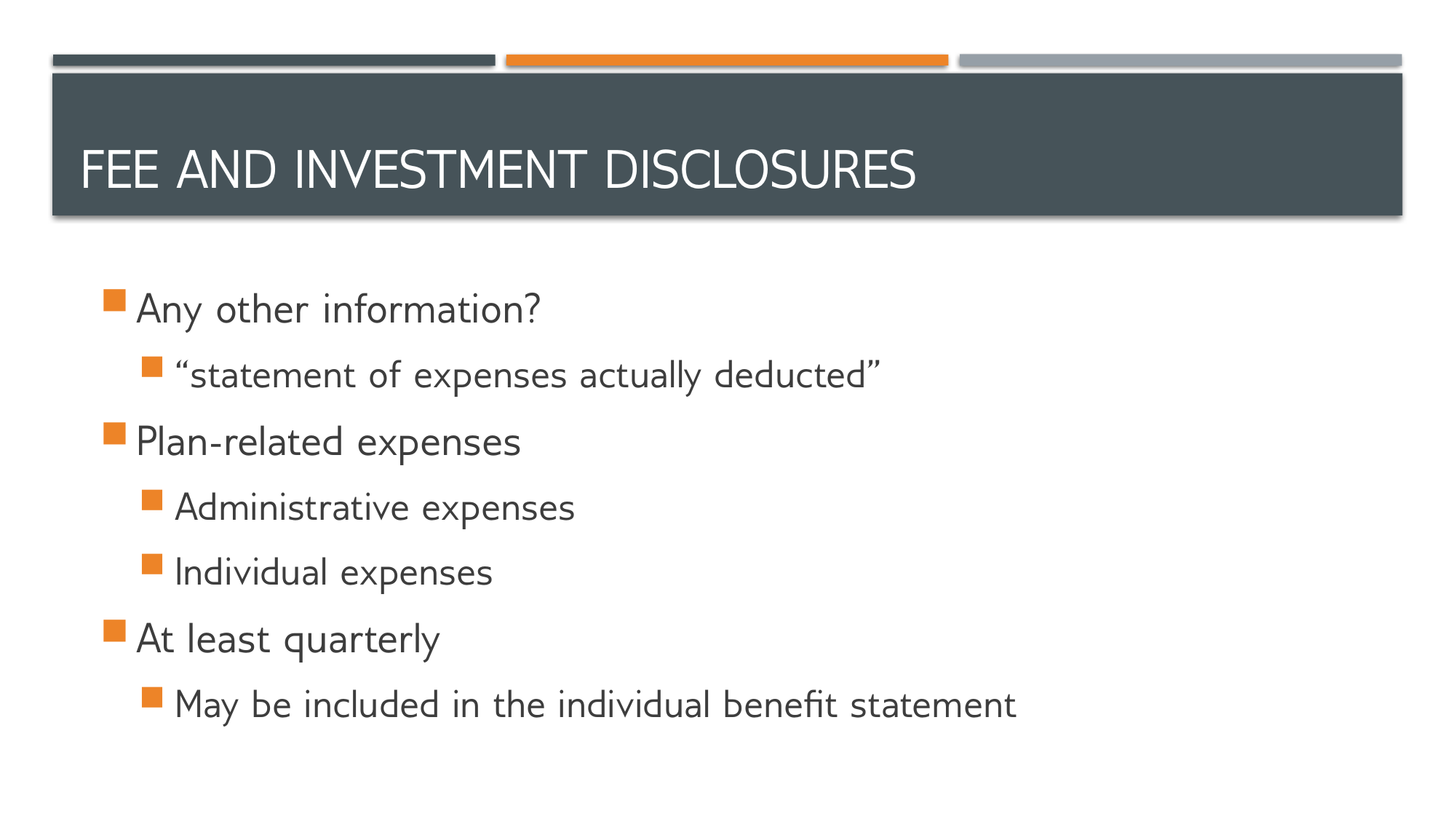

# Fee and investment disclosures

Any other information?
“statement of expenses actually deducted”
Plan-related expenses
Administrative expenses
Individual expenses
At least quarterly
May be included in the individual benefit statement